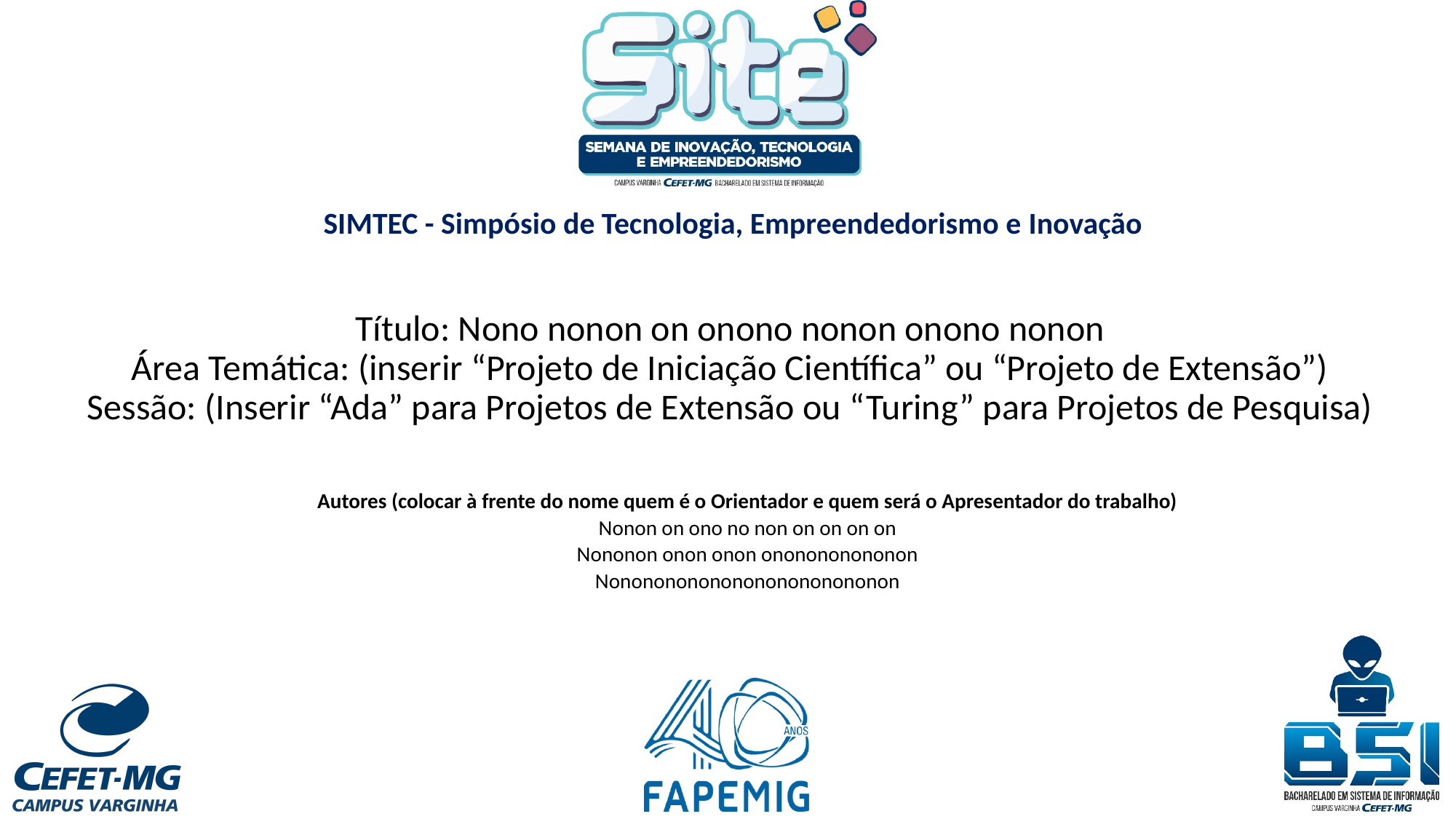

SIMTEC - Simpósio de Tecnologia, Empreendedorismo e Inovação
# Título: Nono nonon on onono nonon onono nonon Área Temática: (inserir “Projeto de Iniciação Científica” ou “Projeto de Extensão”) Sessão: (Inserir “Ada” para Projetos de Extensão ou “Turing” para Projetos de Pesquisa)

Autores (colocar à frente do nome quem é o Orientador e quem será o Apresentador do trabalho)
Nonon on ono no non on on on on
Nononon onon onon ononononononon
Nononononononononononononon